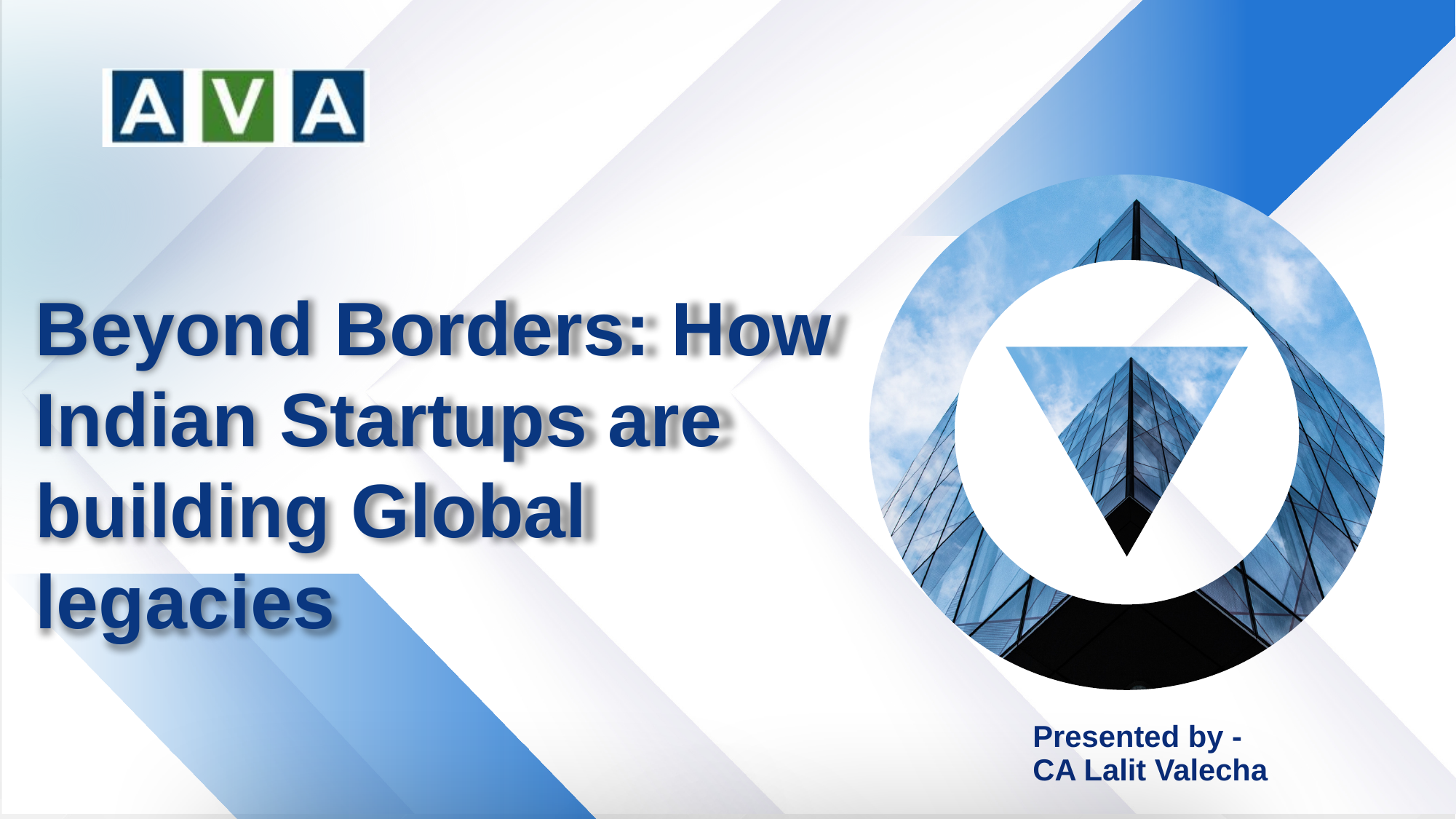

Beyond Borders: How Indian Startups are building Global legacies

Presented by -
CA Lalit Valecha